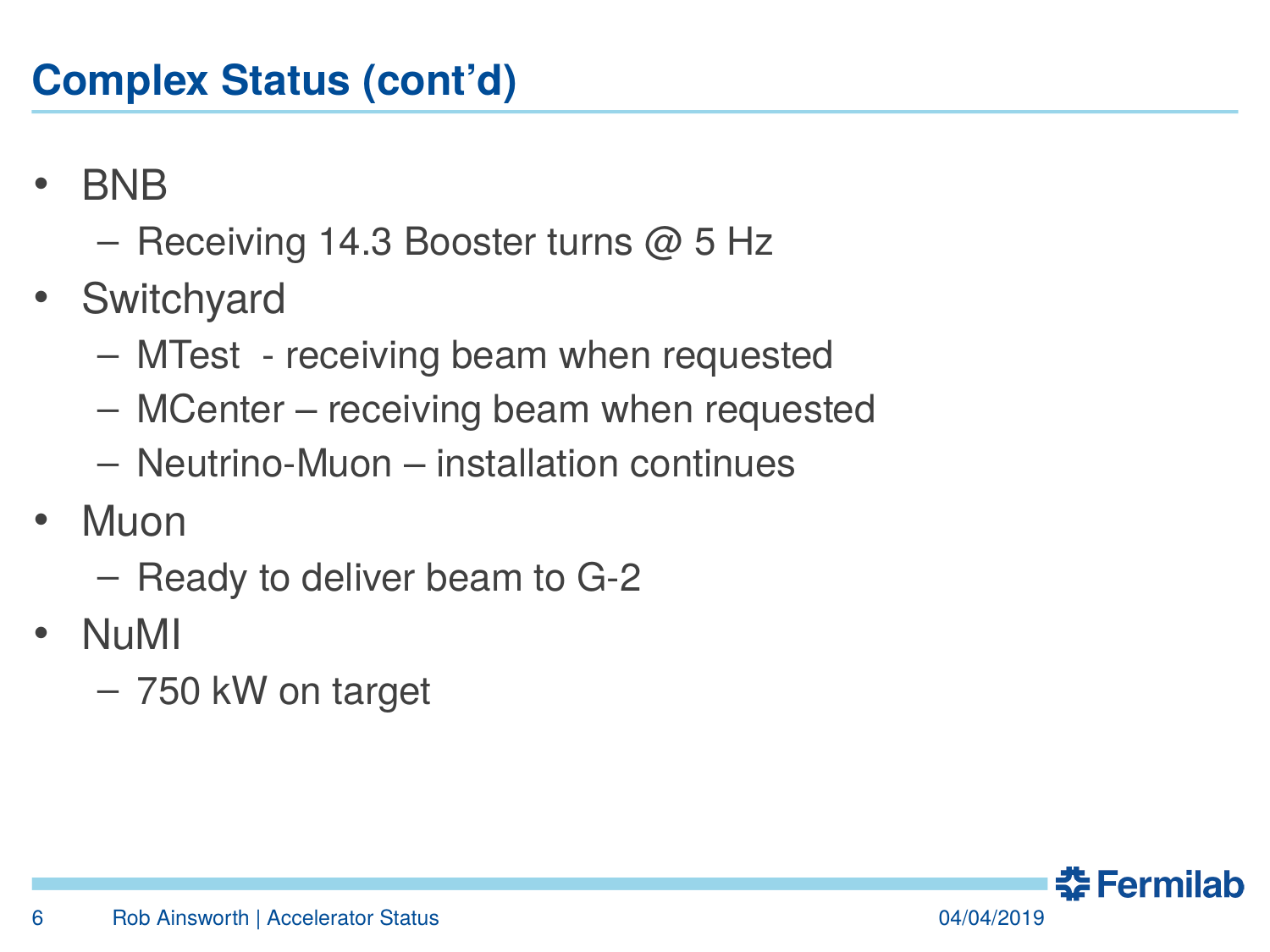

# Complex Status (cont’d)
BNB
Receiving 14.3 Booster turns @ 5 Hz
Switchyard
MTest  - receiving beam when requested
MCenter – receiving beam when requested
Neutrino-Muon – installation continues
Muon
Ready to deliver beam to G-2
NuMI
750 kW on target
6
Rob Ainsworth | Accelerator Status
04/04/2019